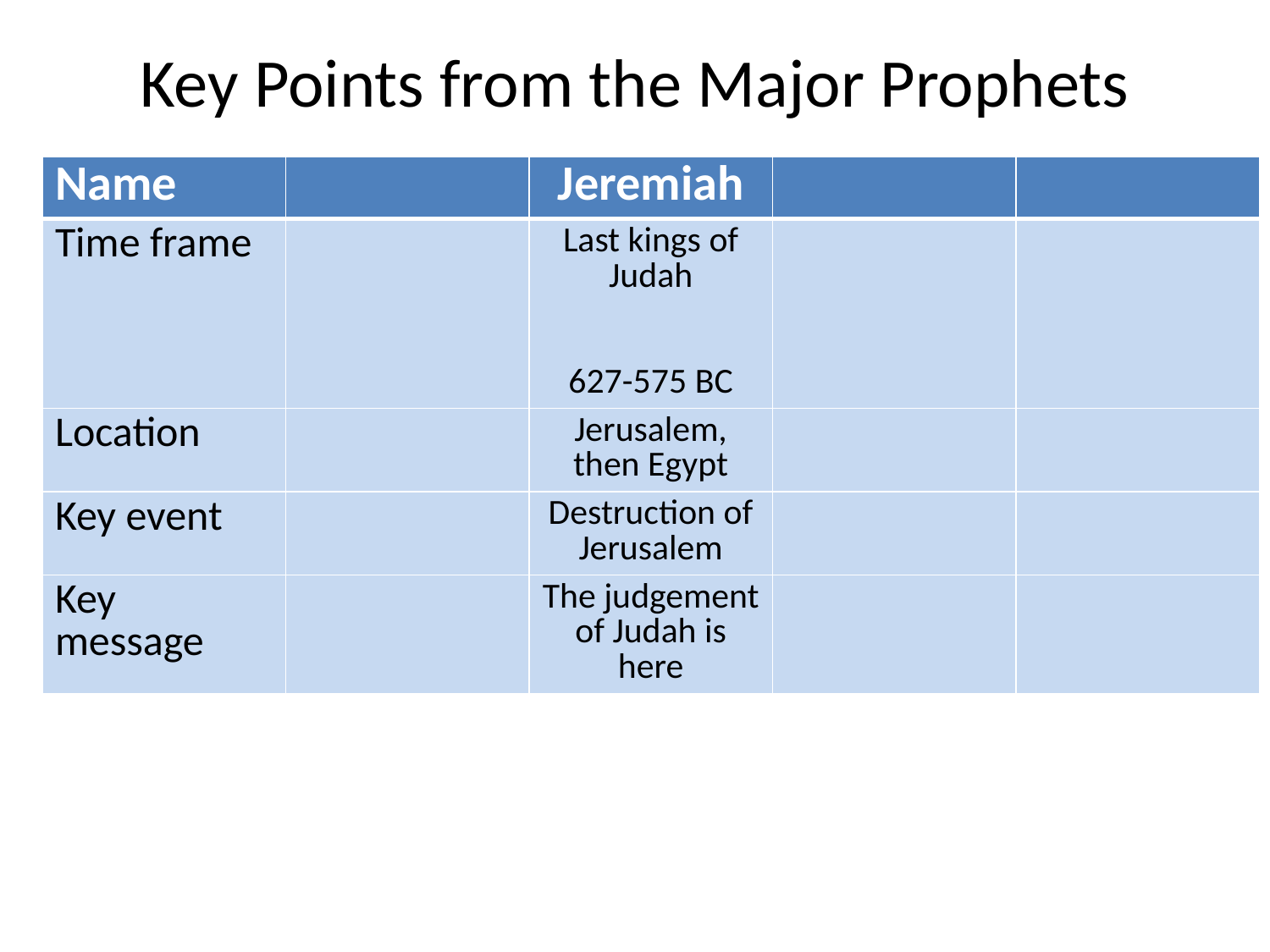

# Key Points from the Major Prophets
| Name |  | Jeremiah |  |  |
| --- | --- | --- | --- | --- |
| Time frame |  | Last kings of Judah 627-575 BC |  |  |
| Location |  | Jerusalem, then Egypt |  |  |
| Key event |  | Destruction of Jerusalem |  |  |
| Key message |  | The judgement of Judah is here |  |  |